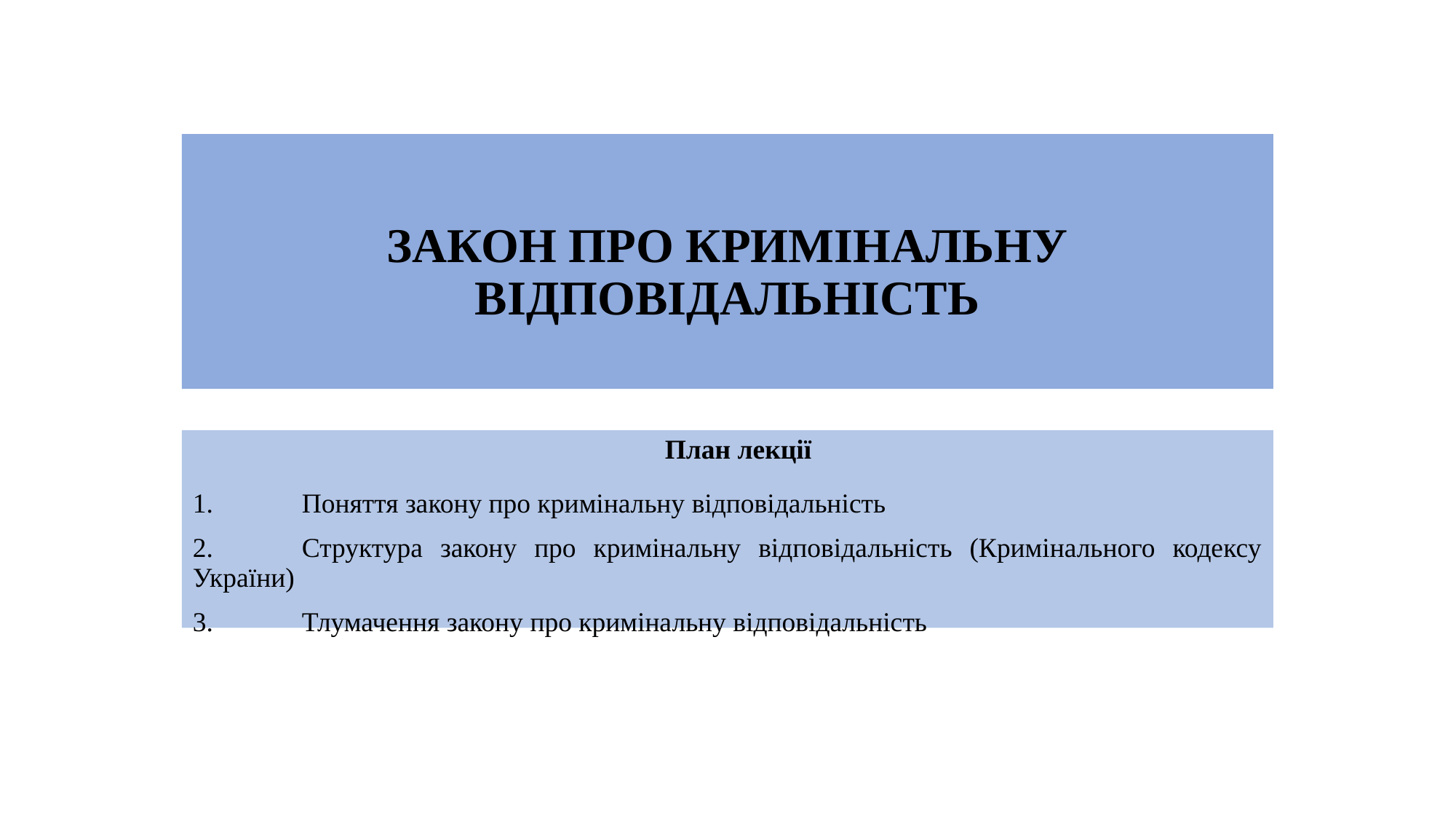

# ЗАКОН ПРО КРИМІНАЛЬНУ ВІДПОВІДАЛЬНІСТЬ
План лекції
1.	Поняття закону про кримінальну відповідальність
2.	Структура закону про кримінальну відповідальність (Кримінального кодексу України)
3.	Тлумачення закону про кримінальну відповідальність